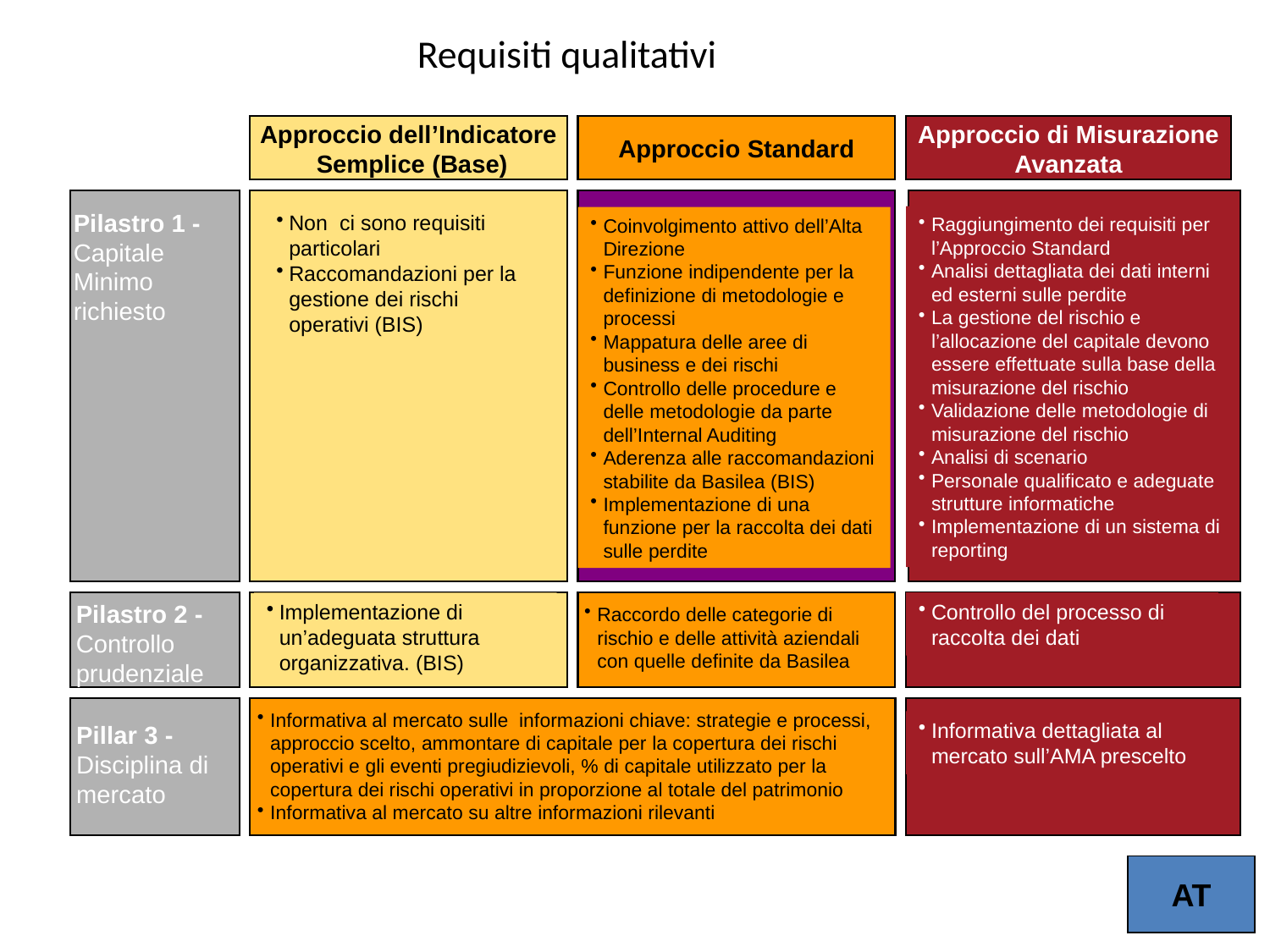

# Requisiti qualitativi
Approccio dell’Indicatore
 Semplice (Base)
Approccio Standard
Approccio di Misurazione
 Avanzata

Pilastro 1 -
Capitale
Minimo
richiesto
Non  ci sono requisiti particolari
Raccomandazioni per la gestione dei rischi operativi (BIS)
Raggiungimento dei requisiti per l’Approccio Standard
Analisi dettagliata dei dati interni ed esterni sulle perdite
La gestione del rischio e l’allocazione del capitale devono essere effettuate sulla base della misurazione del rischio
Validazione delle metodologie di misurazione del rischio
Analisi di scenario
Personale qualificato e adeguate strutture informatiche
Implementazione di un sistema di reporting
Coinvolgimento attivo dell’Alta Direzione
Funzione indipendente per la definizione di metodologie e processi
Mappatura delle aree di business e dei rischi
Controllo delle procedure e delle metodologie da parte dell’Internal Auditing
Aderenza alle raccomandazioni stabilite da Basilea (BIS)
Implementazione di una funzione per la raccolta dei dati sulle perdite

Pilastro 2 -
Controllo
prudenziale

Controllo del processo di raccolta dei dati
Implementazione di un’adeguata struttura organizzativa. (BIS)
Raccordo delle categorie di rischio e delle attività aziendali con quelle definite da Basilea

Informativa al mercato sulle  informazioni chiave: strategie e processi, approccio scelto, ammontare di capitale per la copertura dei rischi operativi e gli eventi pregiudizievoli, % di capitale utilizzato per la copertura dei rischi operativi in proporzione al totale del patrimonio
Informativa al mercato su altre informazioni rilevanti
Informativa dettagliata al mercato sull’AMA prescelto
Pillar 3 -
Disciplina di
mercato
AT
7